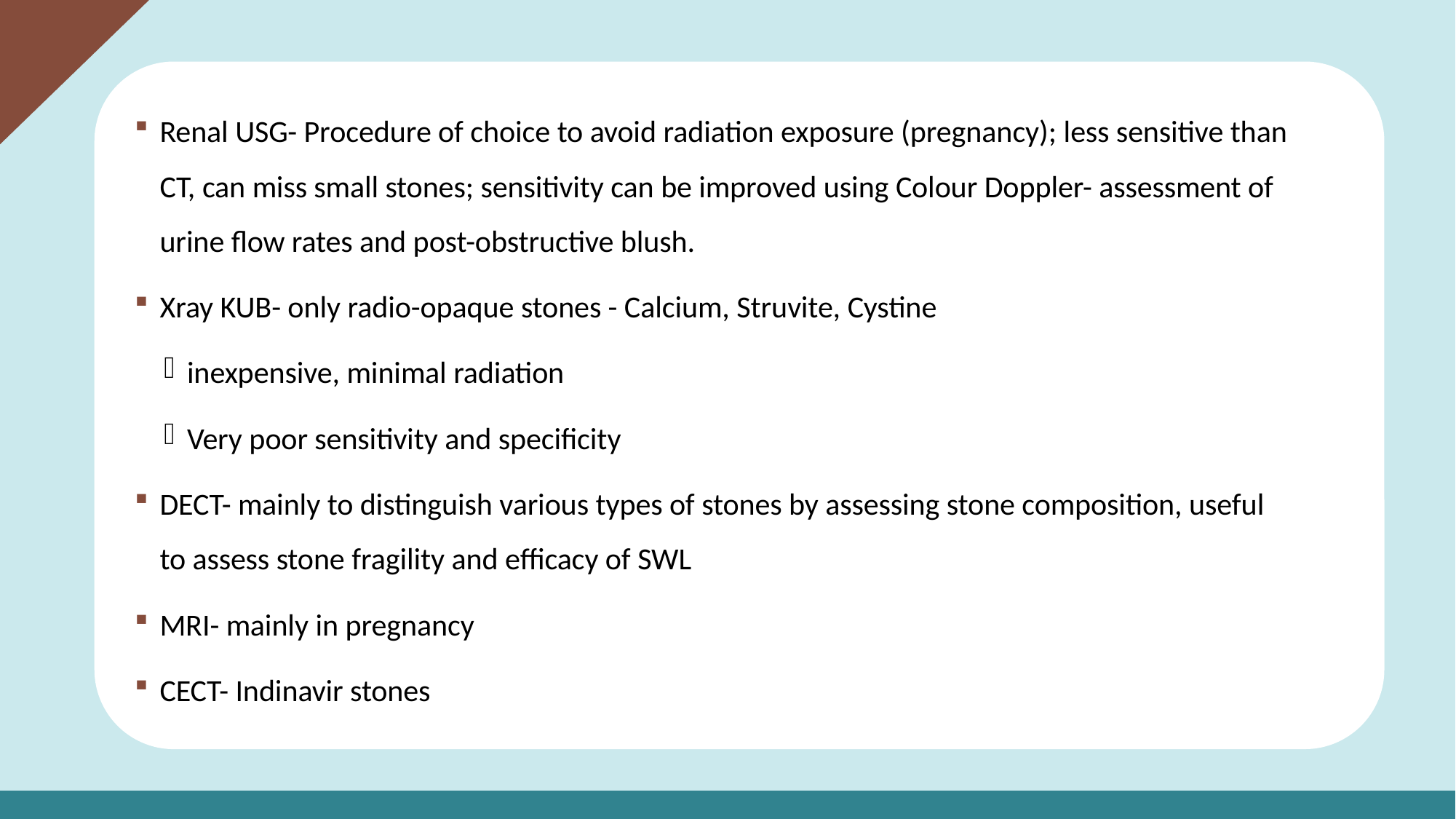

Renal USG- Procedure of choice to avoid radiation exposure (pregnancy); less sensitive than CT, can miss small stones; sensitivity can be improved using Colour Doppler- assessment of urine flow rates and post-obstructive blush.
Xray KUB- only radio-opaque stones - Calcium, Struvite, Cystine
inexpensive, minimal radiation
Very poor sensitivity and specificity
DECT- mainly to distinguish various types of stones by assessing stone composition, useful to assess stone fragility and efficacy of SWL
MRI- mainly in pregnancy
CECT- Indinavir stones